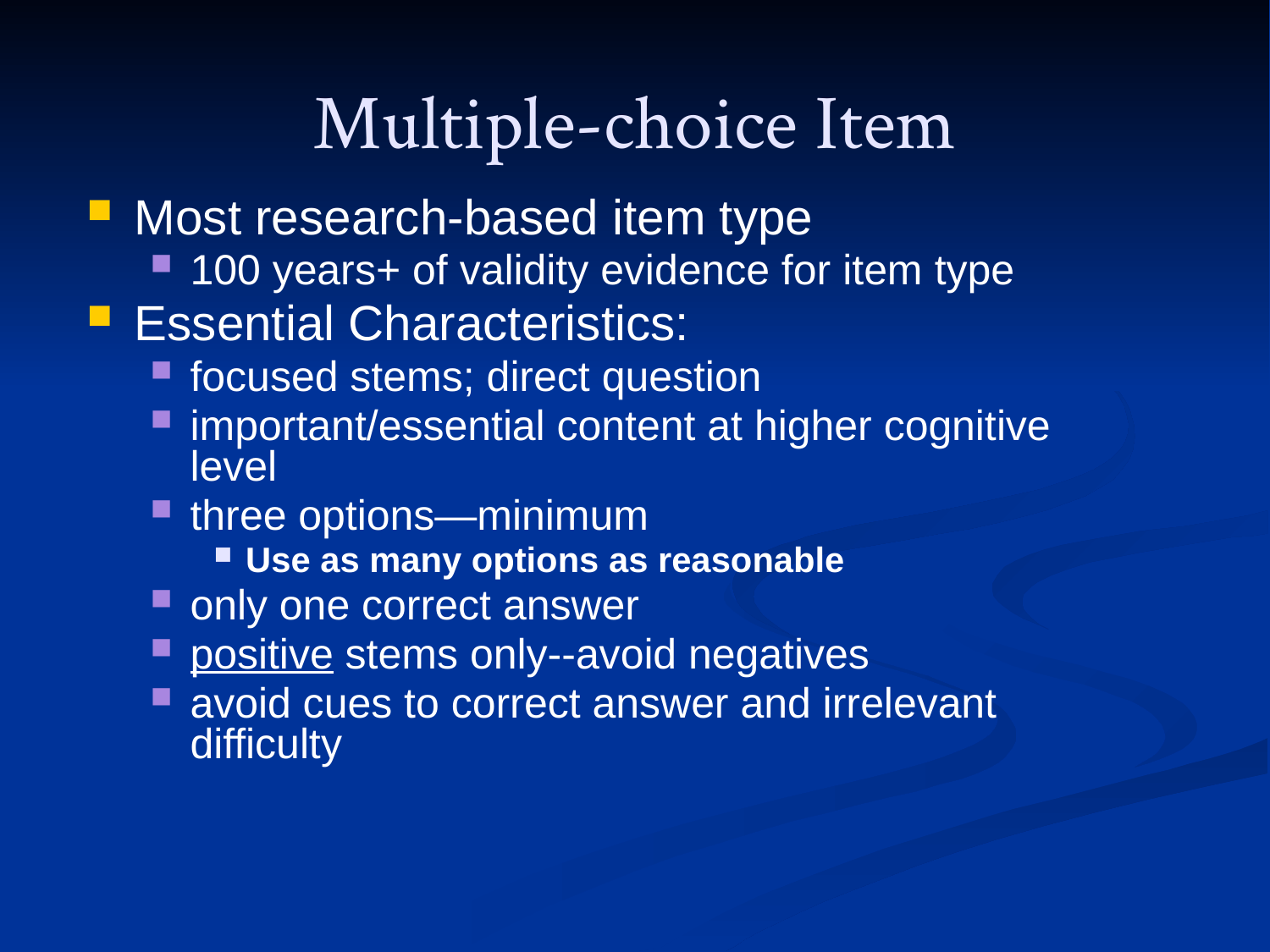

# Multiple-choice Item
Most research-based item type
100 years+ of validity evidence for item type
Essential Characteristics:
focused stems; direct question
important/essential content at higher cognitive level
three options—minimum
Use as many options as reasonable
only one correct answer
positive stems only--avoid negatives
avoid cues to correct answer and irrelevant difficulty